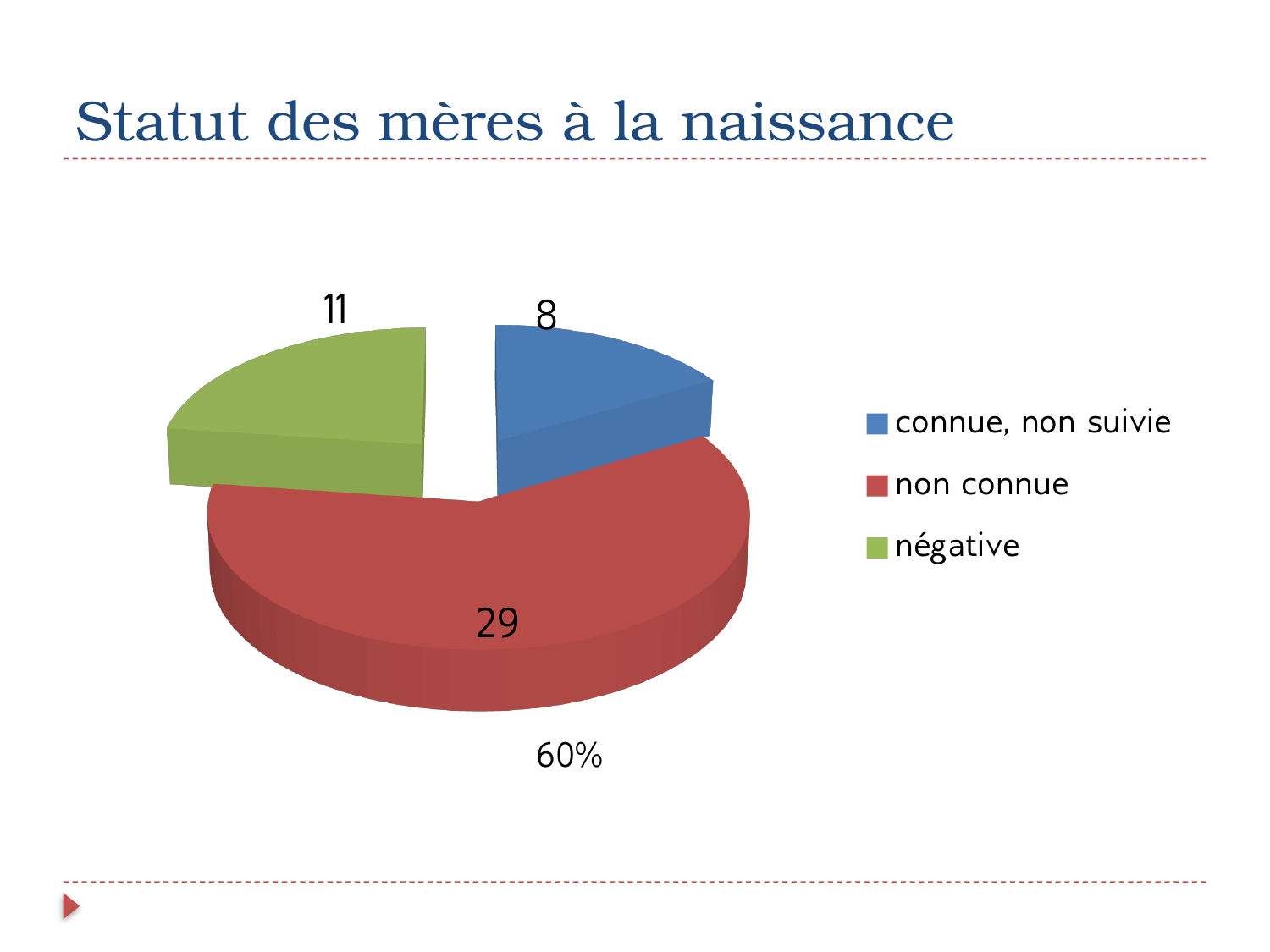

# Statut des mères à la naissance

[unsupported chart]

60%